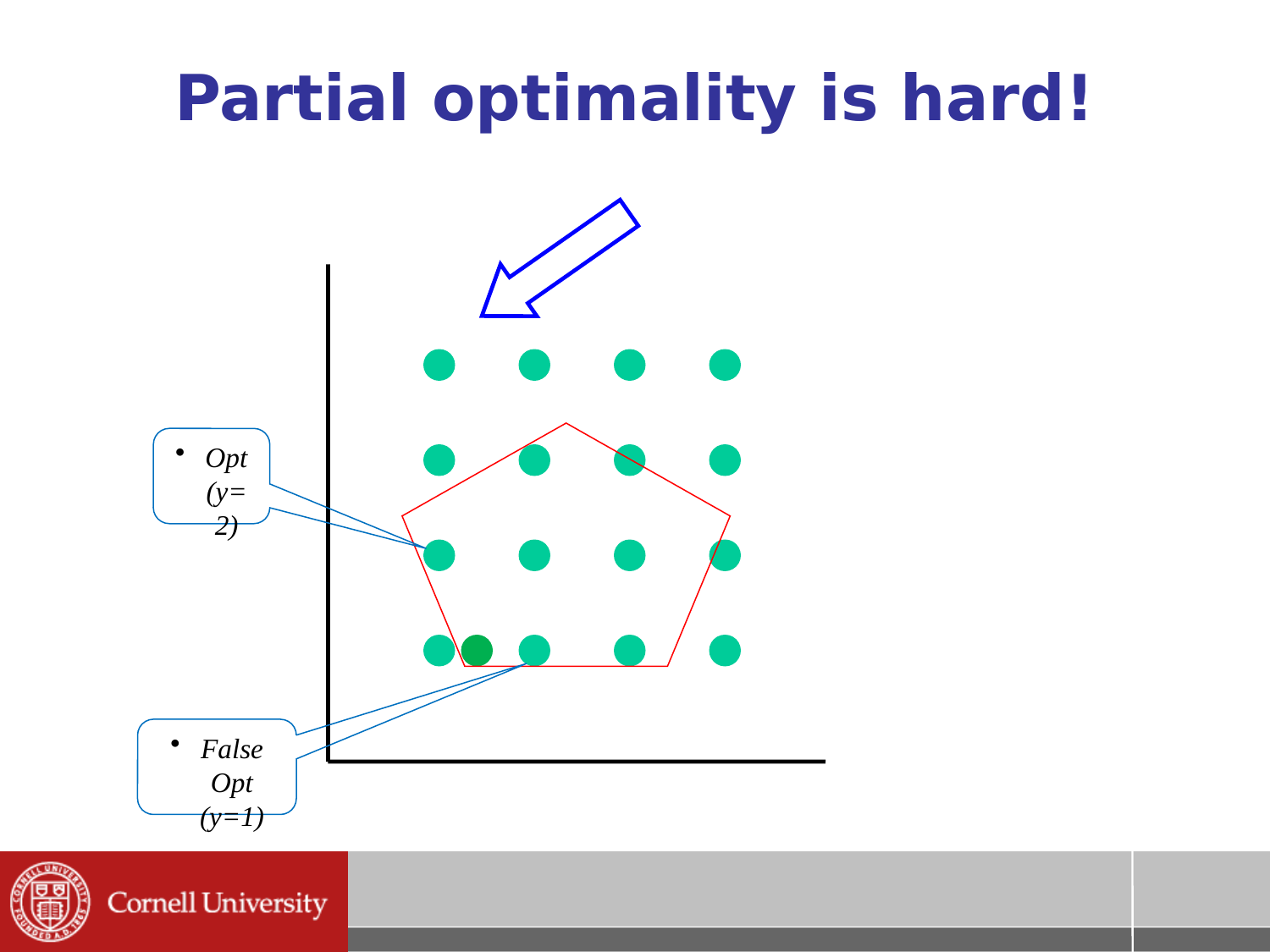

# Partial optimality is hard!

Opt (y=2)

False Opt (y=1)